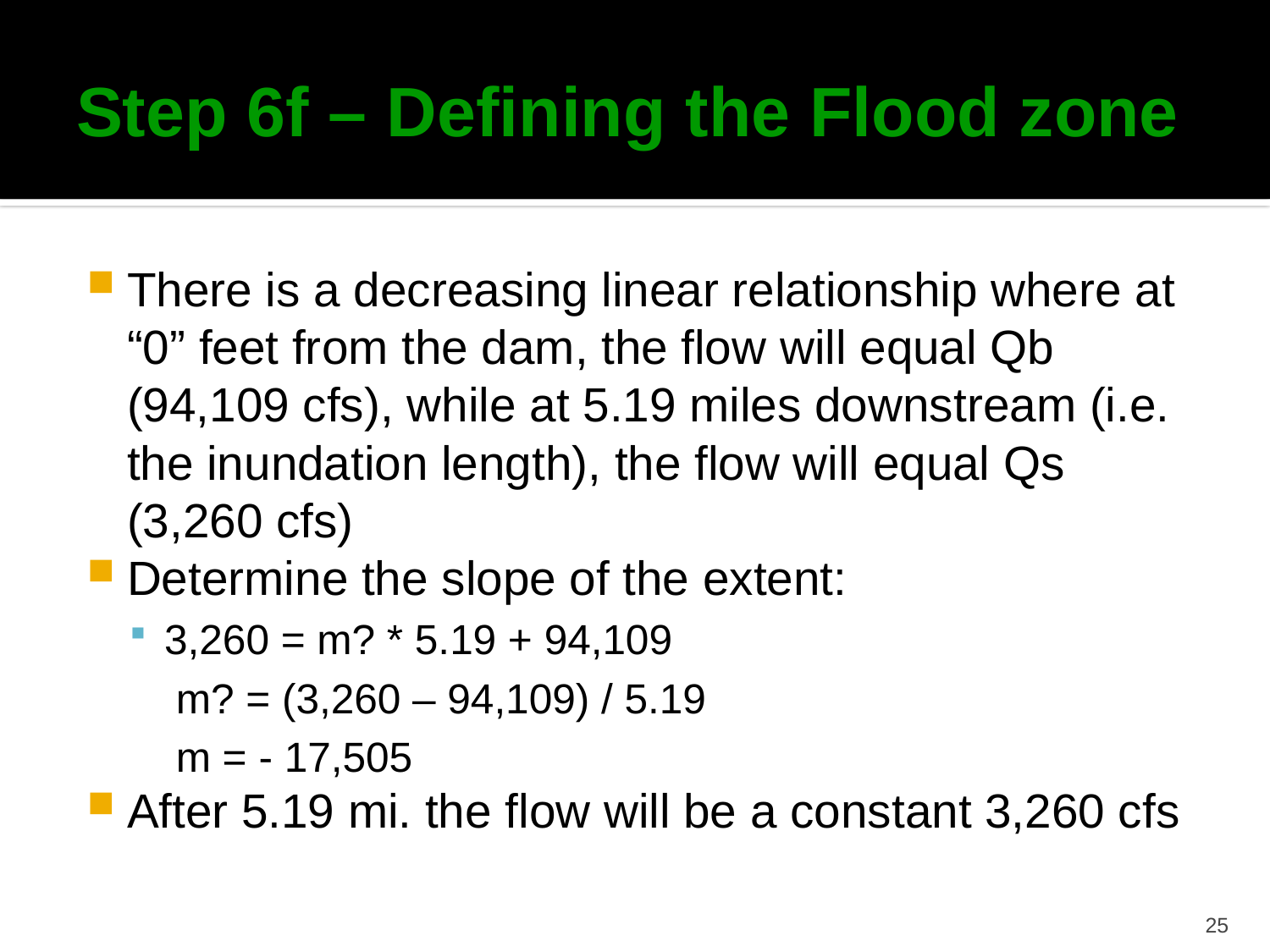

# Step 6f – Defining the Flood zone
There is a decreasing linear relationship where at “0” feet from the dam, the flow will equal Qb (94,109 cfs), while at 5.19 miles downstream (i.e. the inundation length), the flow will equal Qs (3,260 cfs)
Determine the slope of the extent:
3,260 = m? * 5.19 + 94,109
    m? = (3,260 – 94,109) / 5.19
    m = - 17,505
After 5.19 mi. the flow will be a constant 3,260 cfs

25